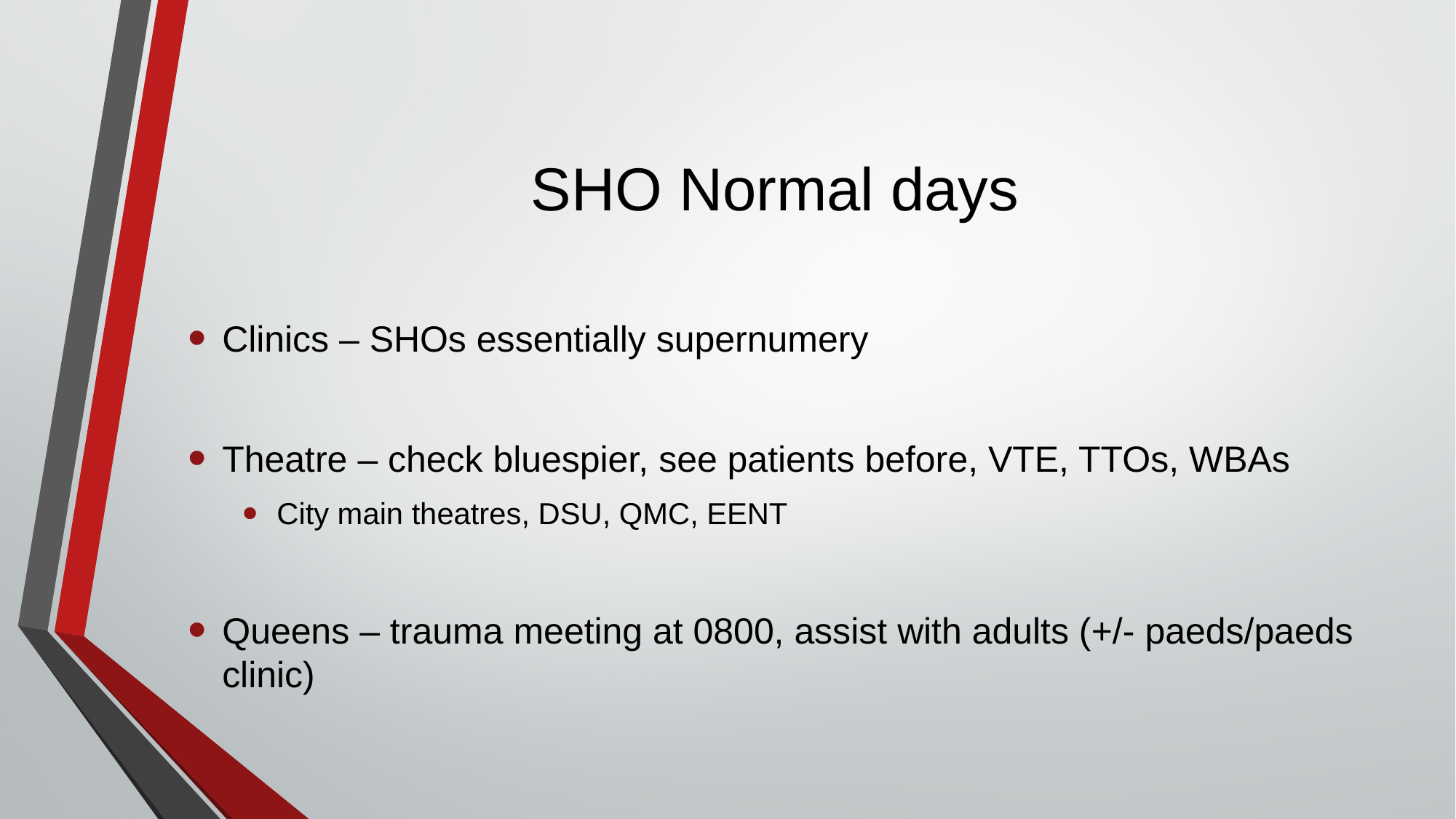

# SHO Normal days
Clinics – SHOs essentially supernumery

Theatre – check bluespier, see patients before, VTE, TTOs, WBAs
City main theatres, DSU, QMC, EENT

Queens – trauma meeting at 0800, assist with adults (+/- paeds/paeds clinic)